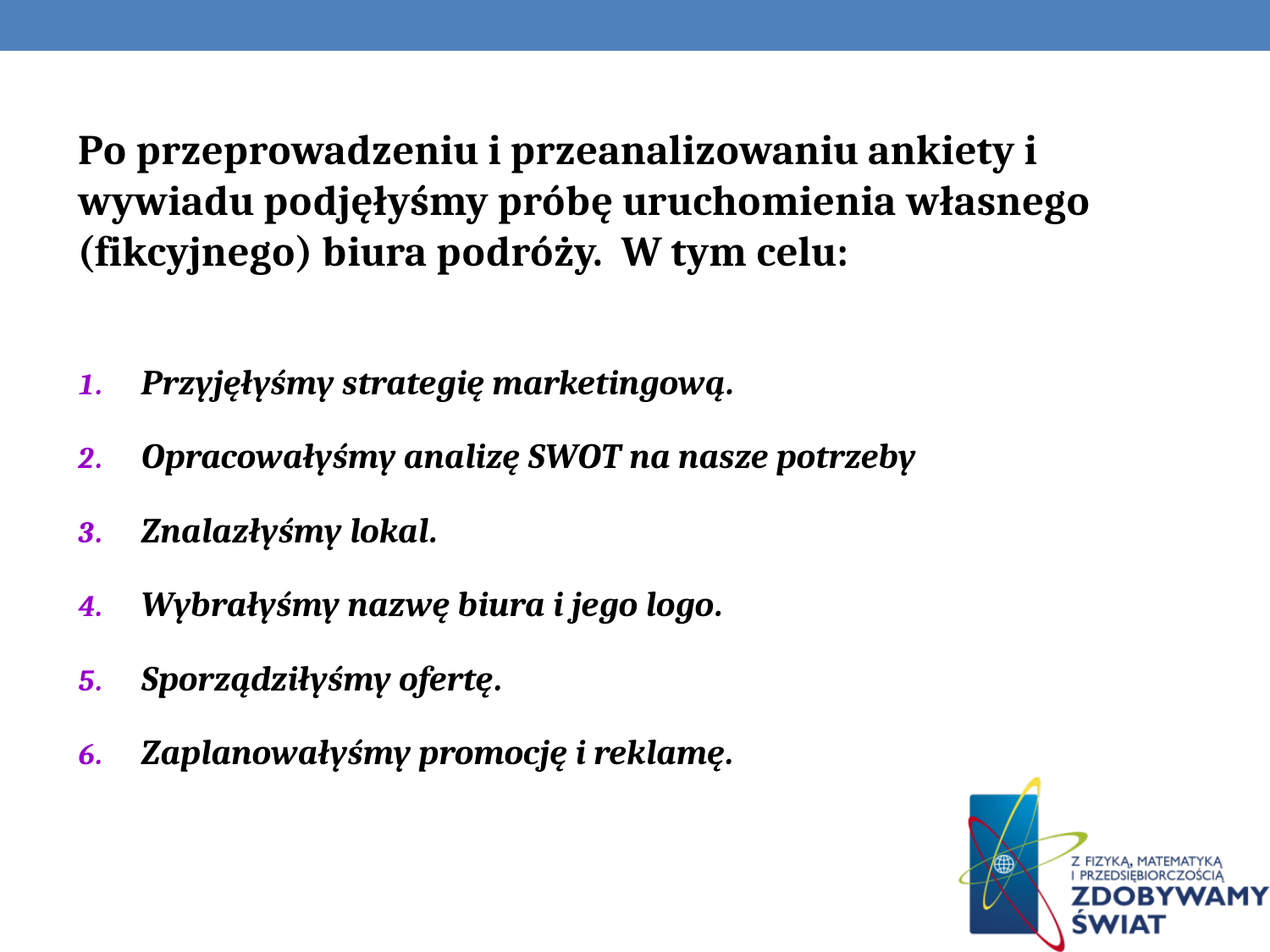

Po przeprowadzeniu i przeanalizowaniu ankiety i wywiadu podjęłyśmy próbę uruchomienia własnego (fikcyjnego) biura podróży.  W tym celu:

Przyjęłyśmy strategię marketingową.
Opracowałyśmy analizę SWOT na nasze potrzeby
Znalazłyśmy lokal.
Wybrałyśmy nazwę biura i jego logo.
Sporządziłyśmy ofertę.
Zaplanowałyśmy promocję i reklamę.